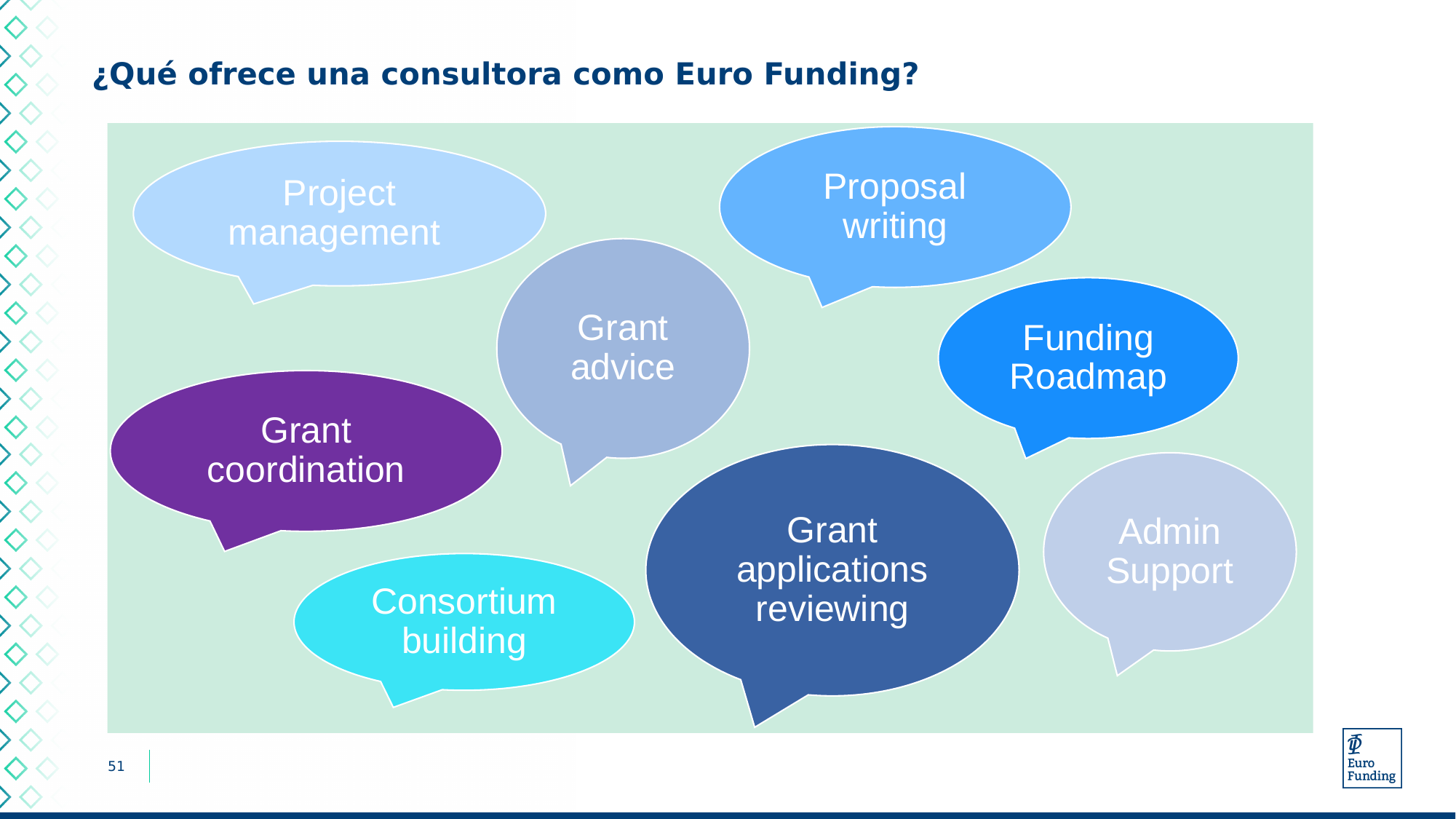

# ¿Qué ofrece una consultora como Euro Funding?

Proposal writing
Project management
Funding Roadmap
Grant coordination
Grant advice
Grant applications reviewing
Admin Support
Consortium building
51